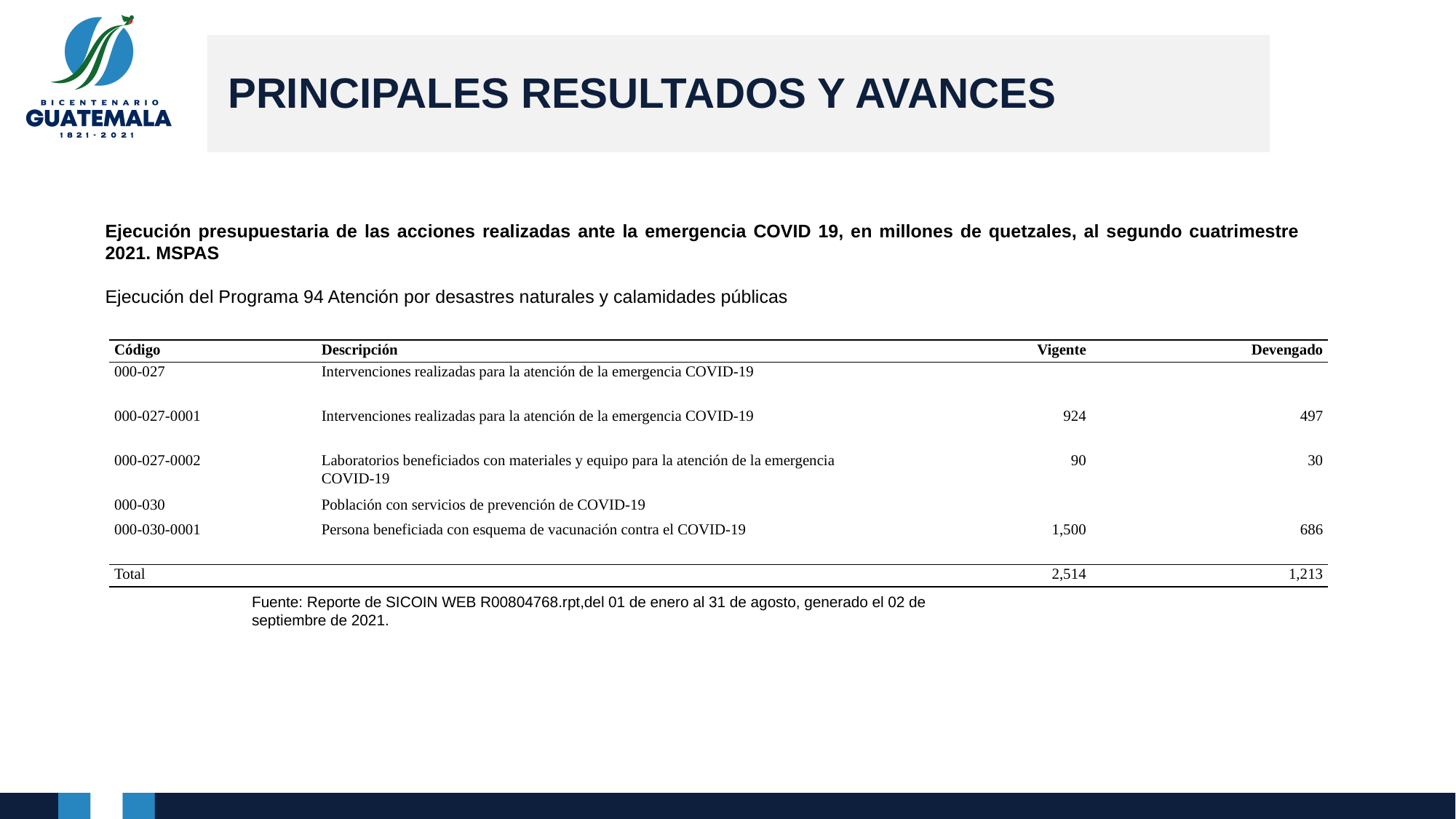

PRINCIPALES RESULTADOS Y AVANCES

Ejecución presupuestaria de las acciones realizadas ante la emergencia COVID 19, en millones de quetzales, al segundo cuatrimestre 2021. MSPAS

Ejecución del Programa 94 Atención por desastres naturales y calamidades públicas

|  |  |  |  |
| --- | --- | --- | --- |
| Código | Descripción | Vigente | Devengado |
| 000-027 | Intervenciones realizadas para la atención de la emergencia COVID-19 |  |  |
| 000-027-0001 | Intervenciones realizadas para la atención de la emergencia COVID-19 | 924 | 497 |
| 000-027-0002 | Laboratorios beneficiados con materiales y equipo para la atención de la emergencia COVID-19 | 90 | 30 |
| 000-030 | Población con servicios de prevención de COVID-19 |  |  |
| 000-030-0001 | Persona beneficiada con esquema de vacunación contra el COVID-19 | 1,500 | 686 |
| Total |  | 2,514 | 1,213 |
Fuente: Reporte de SICOIN WEB R00804768.rpt,del 01 de enero al 31 de agosto, generado el 02 de septiembre de 2021.